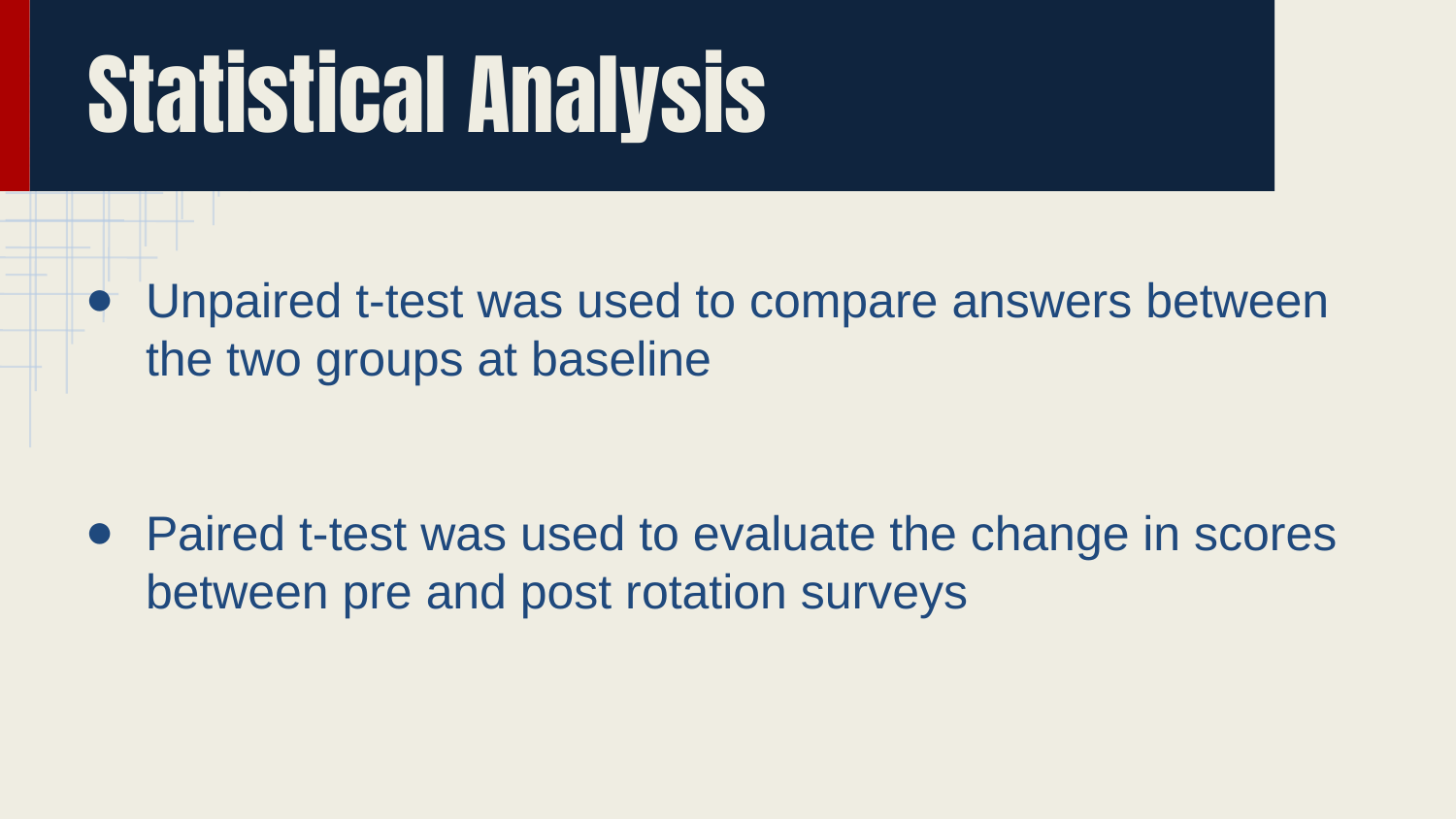

# Statistical Analysis

Unpaired t-test was used to compare answers between the two groups at baseline

Paired t-test was used to evaluate the change in scores between pre and post rotation surveys